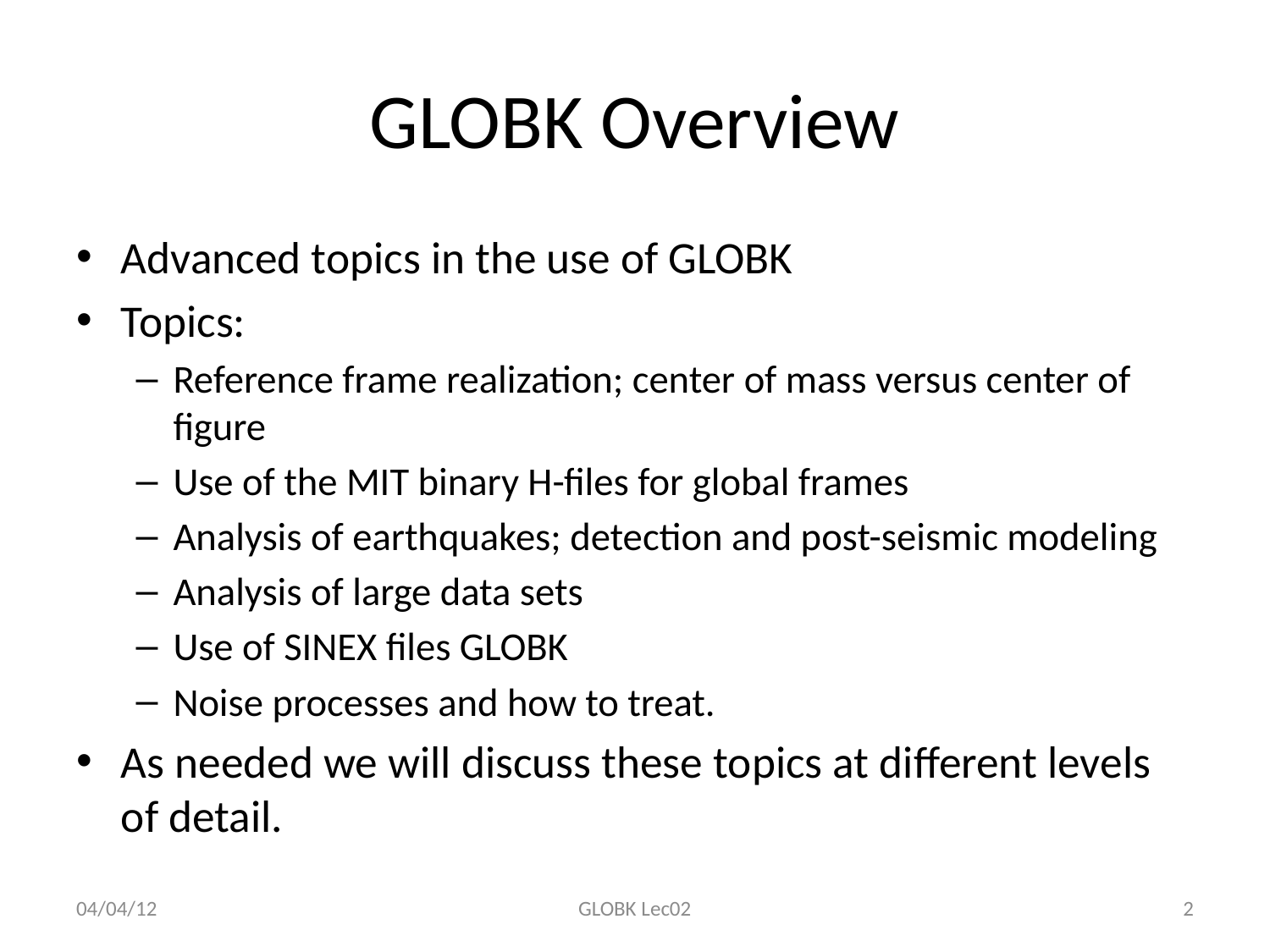

# GLOBK Overview
Advanced topics in the use of GLOBK
Topics:
Reference frame realization; center of mass versus center of figure
Use of the MIT binary H-files for global frames
Analysis of earthquakes; detection and post-seismic modeling
Analysis of large data sets
Use of SINEX files GLOBK
Noise processes and how to treat.
As needed we will discuss these topics at different levels of detail.
04/04/12
GLOBK Lec02
2